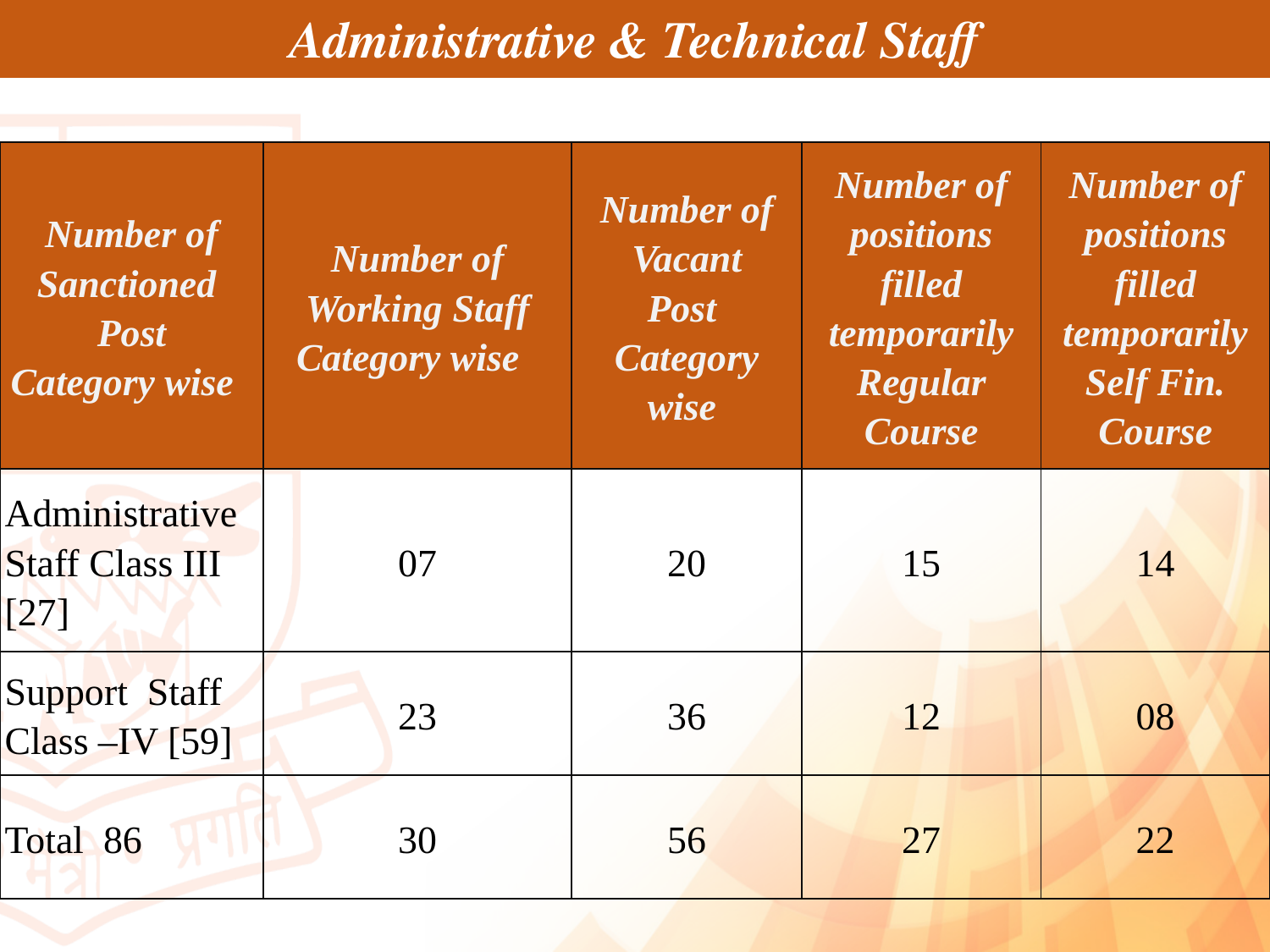

# Administrative & Technical Staff
| Number of Sanctioned Post Category wise | Number of Working Staff Category wise | Number of Vacant Post Category wise | Number of positions filled temporarily Regular Course | Number of positions filled temporarily Self Fin. Course |
| --- | --- | --- | --- | --- |
| Administrative Staff Class III [27] | 07 | 20 | 15 | 14 |
| Support Staff Class –IV [59] | 23 | 36 | 12 | 08 |
| Total 86 | 30 | 56 | 27 | 22 |